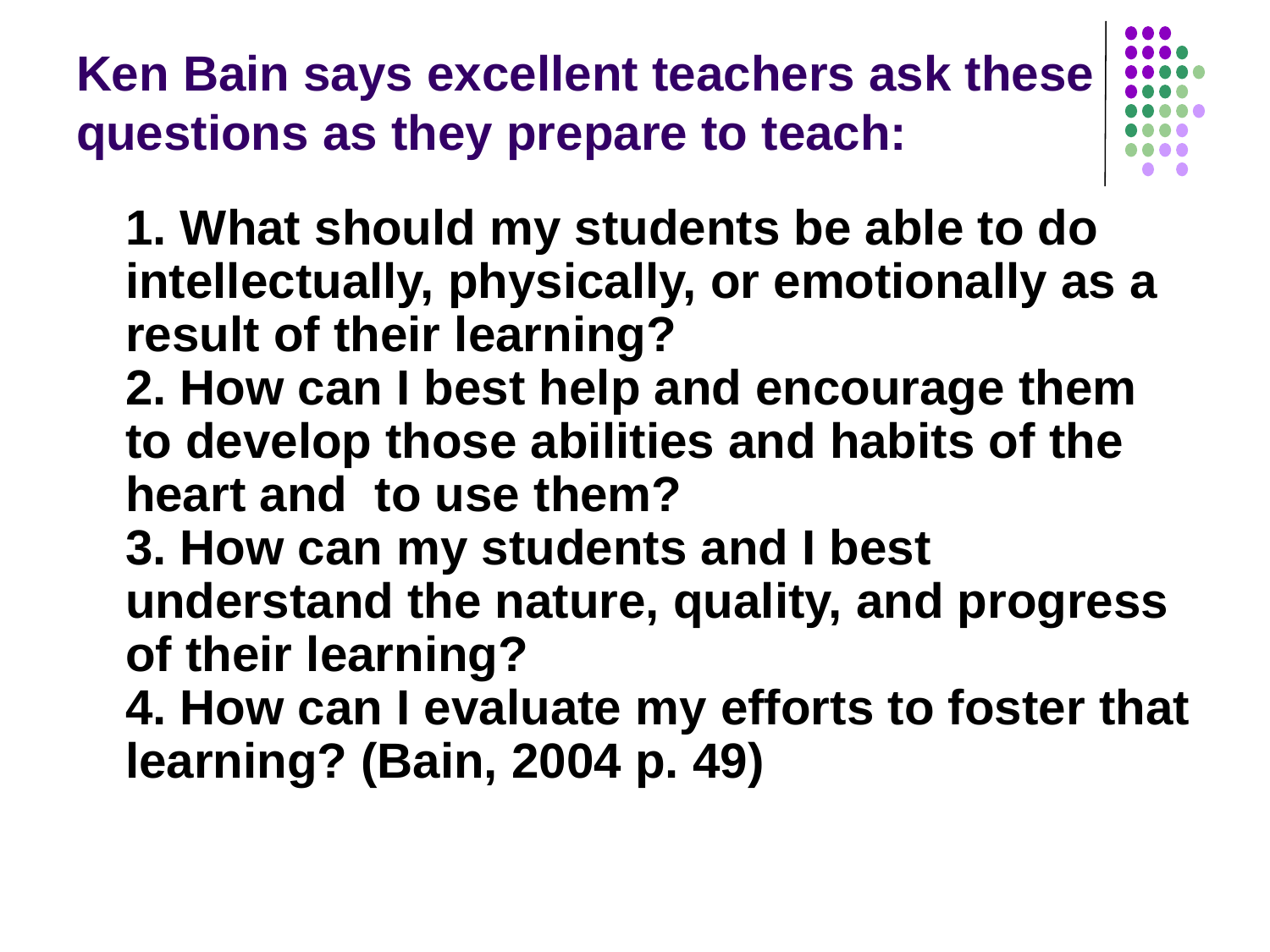

# Ken Bain says excellent teachers ask these questions as they prepare to teach:
	1. What should my students be able to do intellectually, physically, or emotionally as a
result of their learning?
2. How can I best help and encourage them to develop those abilities and habits of the
heart and  to use them?
3. How can my students and I best understand the nature, quality, and progress of their learning?
4. How can I evaluate my efforts to foster that learning? (Bain, 2004 p. 49)